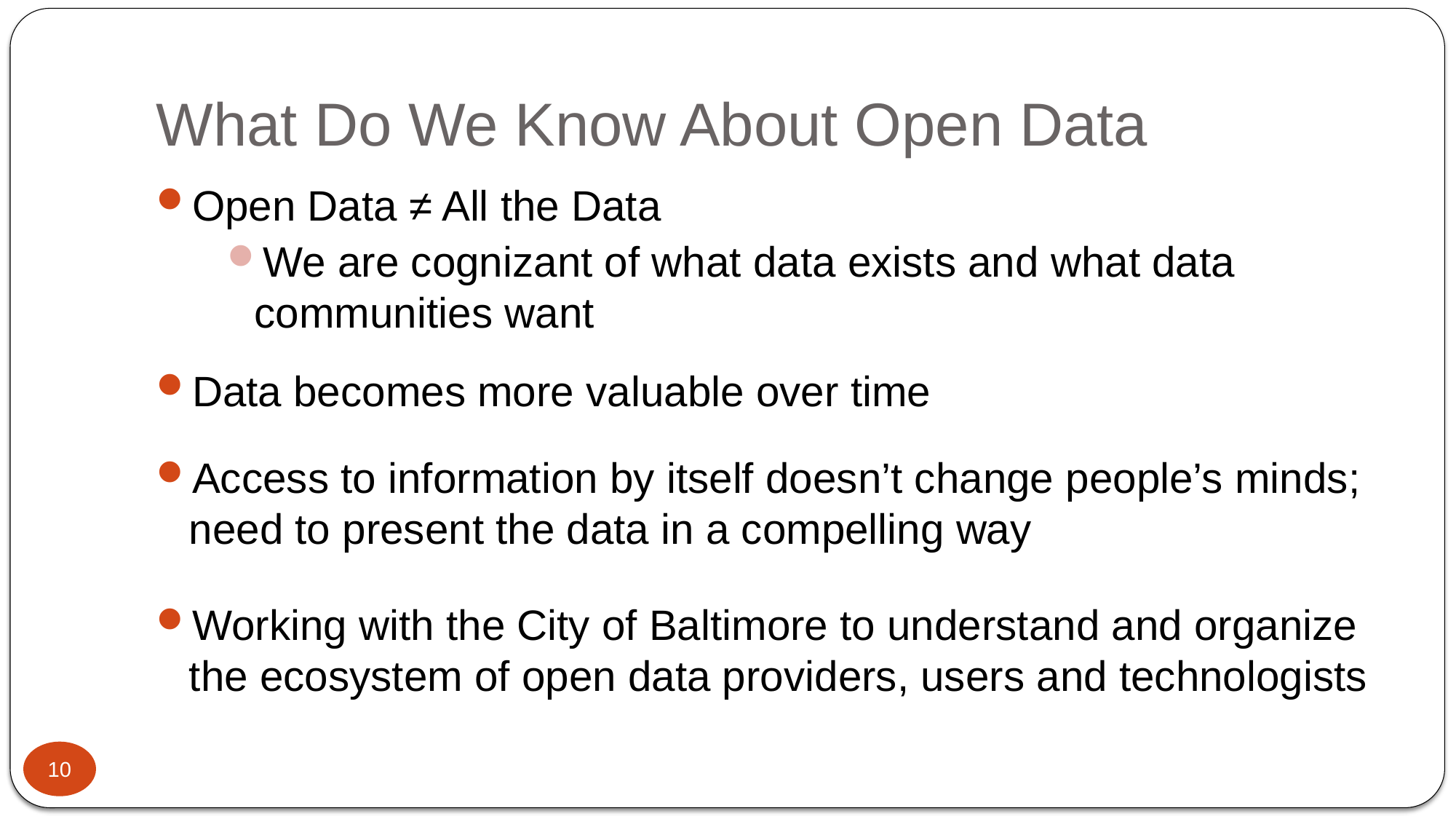

# What Do We Know About Open Data
Open Data ≠ All the Data
We are cognizant of what data exists and what data communities want

Data becomes more valuable over time
Access to information by itself doesn’t change people’s minds; need to present the data in a compelling way
Working with the City of Baltimore to understand and organize the ecosystem of open data providers, users and technologists

10